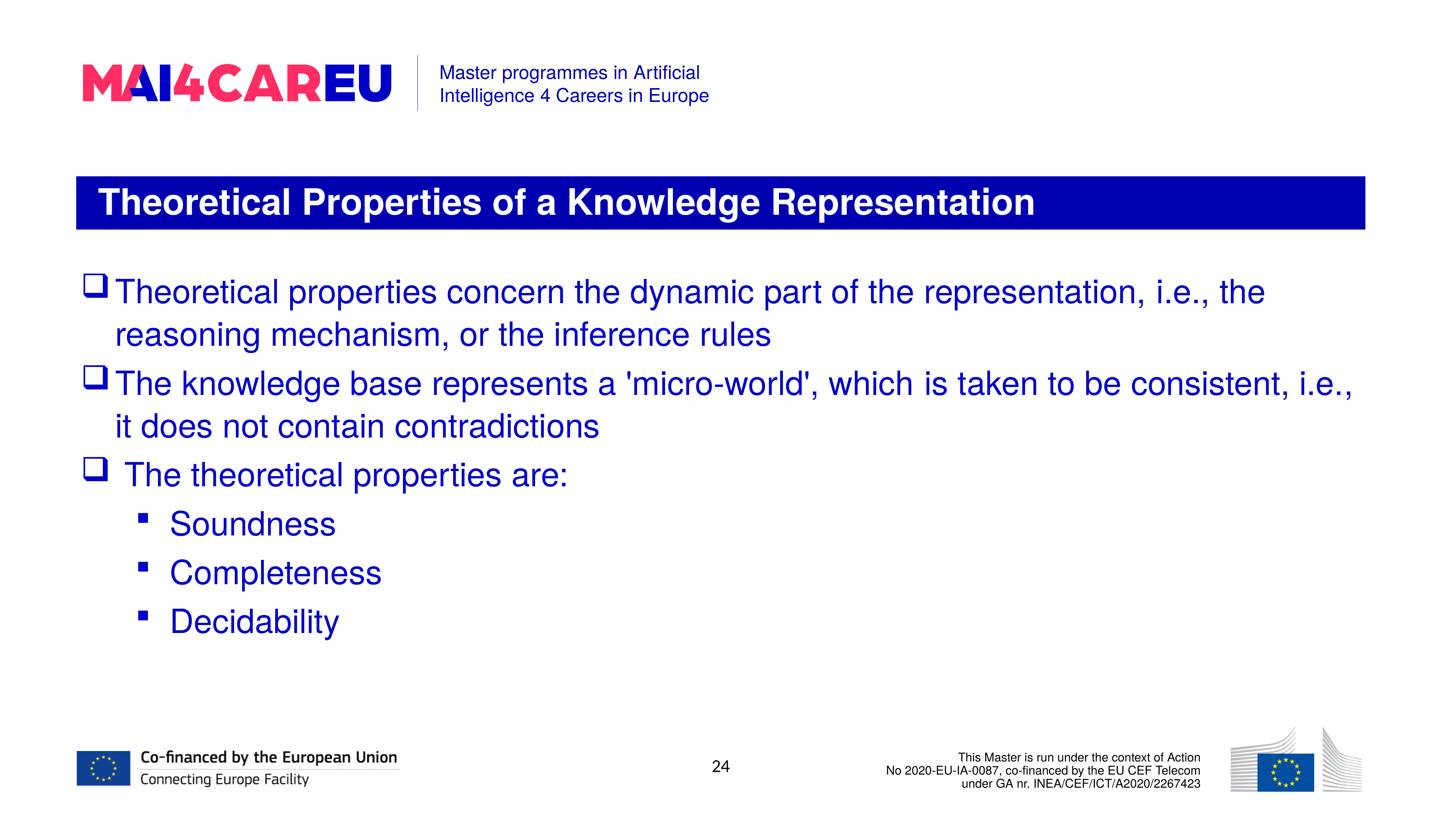

Theoretical Properties of a Knowledge Representation
Theoretical properties concern the dynamic part of the representation, i.e., the reasoning mechanism, or the inference rules
The knowledge base represents a 'micro-world', which is taken to be consistent, i.e., it does not contain contradictions
 The theoretical properties are:
Soundness
Completeness
Decidability

24